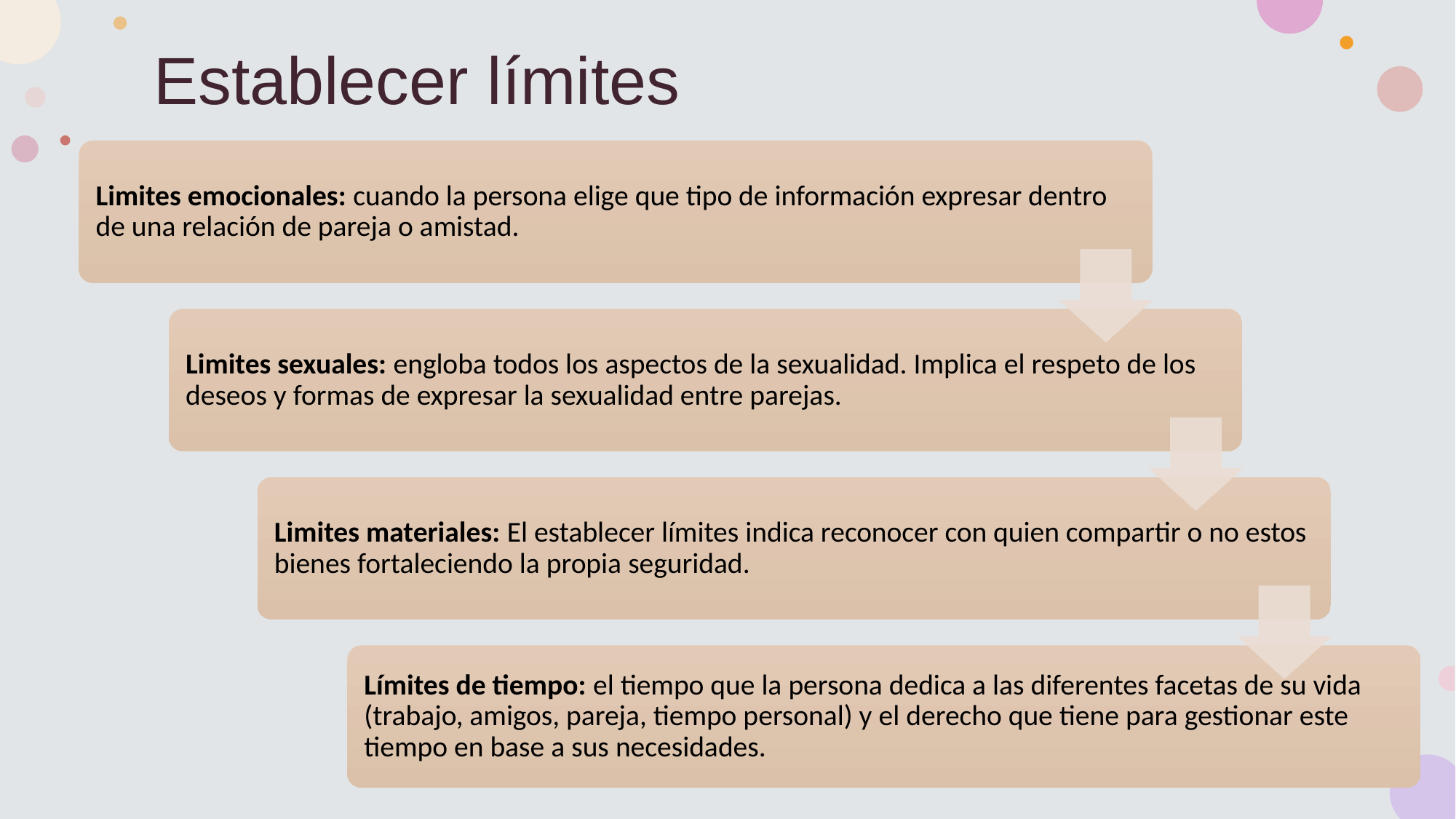

Establecer límites
Limites emocionales: cuando la persona elige que tipo de información expresar dentro de una relación de pareja o amistad.
Limites sexuales: engloba todos los aspectos de la sexualidad. Implica el respeto de los deseos y formas de expresar la sexualidad entre parejas.
Limites materiales: El establecer límites indica reconocer con quien compartir o no estos bienes fortaleciendo la propia seguridad.
Límites de tiempo: el tiempo que la persona dedica a las diferentes facetas de su vida (trabajo, amigos, pareja, tiempo personal) y el derecho que tiene para gestionar este tiempo en base a sus necesidades.